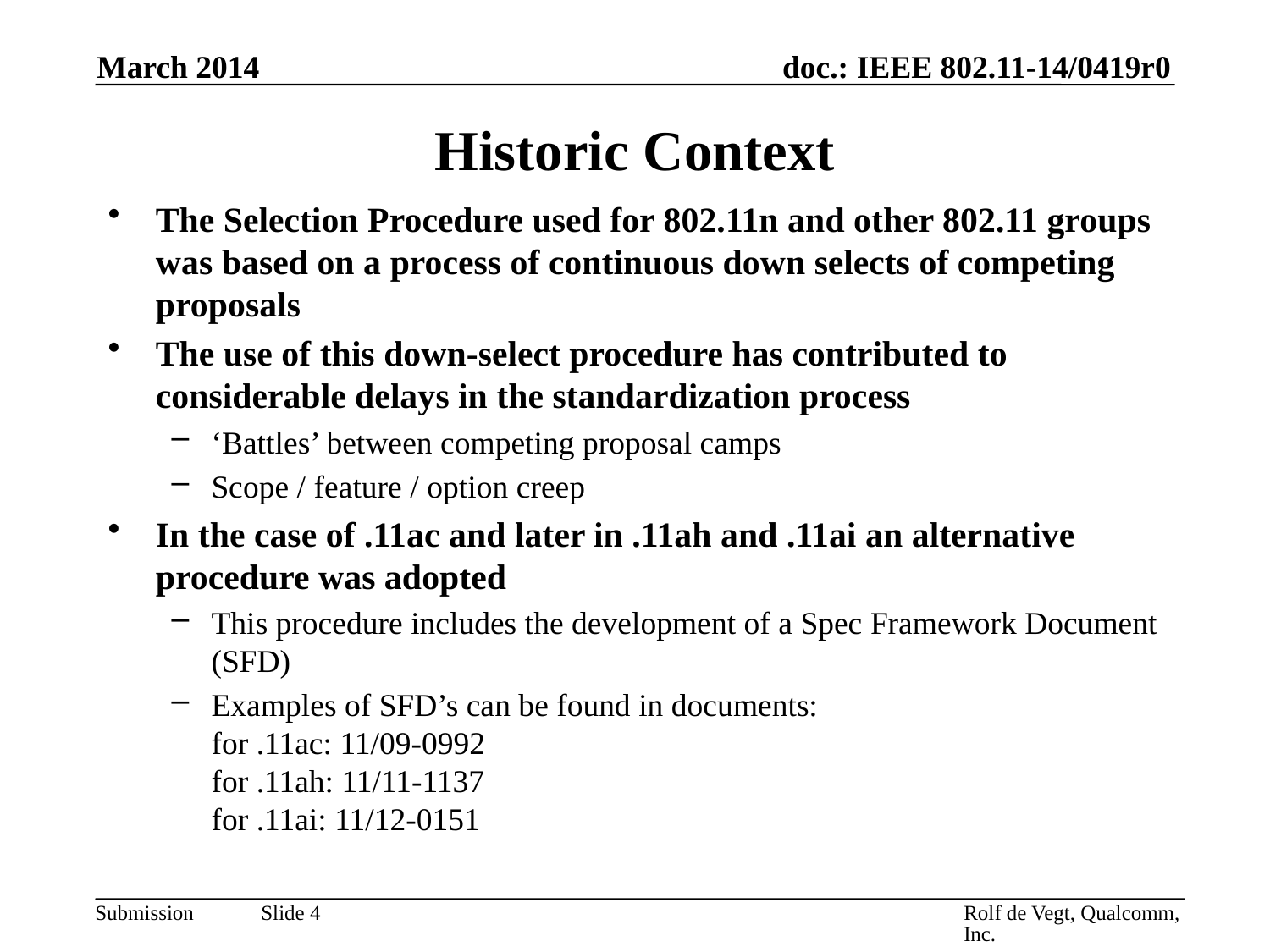

March 2014
# Historic Context
The Selection Procedure used for 802.11n and other 802.11 groups was based on a process of continuous down selects of competing proposals
The use of this down-select procedure has contributed to considerable delays in the standardization process
‘Battles’ between competing proposal camps
Scope / feature / option creep
In the case of .11ac and later in .11ah and .11ai an alternative procedure was adopted
This procedure includes the development of a Spec Framework Document (SFD)
Examples of SFD’s can be found in documents:
for .11ac: 11/09-0992
for .11ah: 11/11-1137
for .11ai: 11/12-0151
Rolf de Vegt, Qualcomm, Inc.
Slide 4